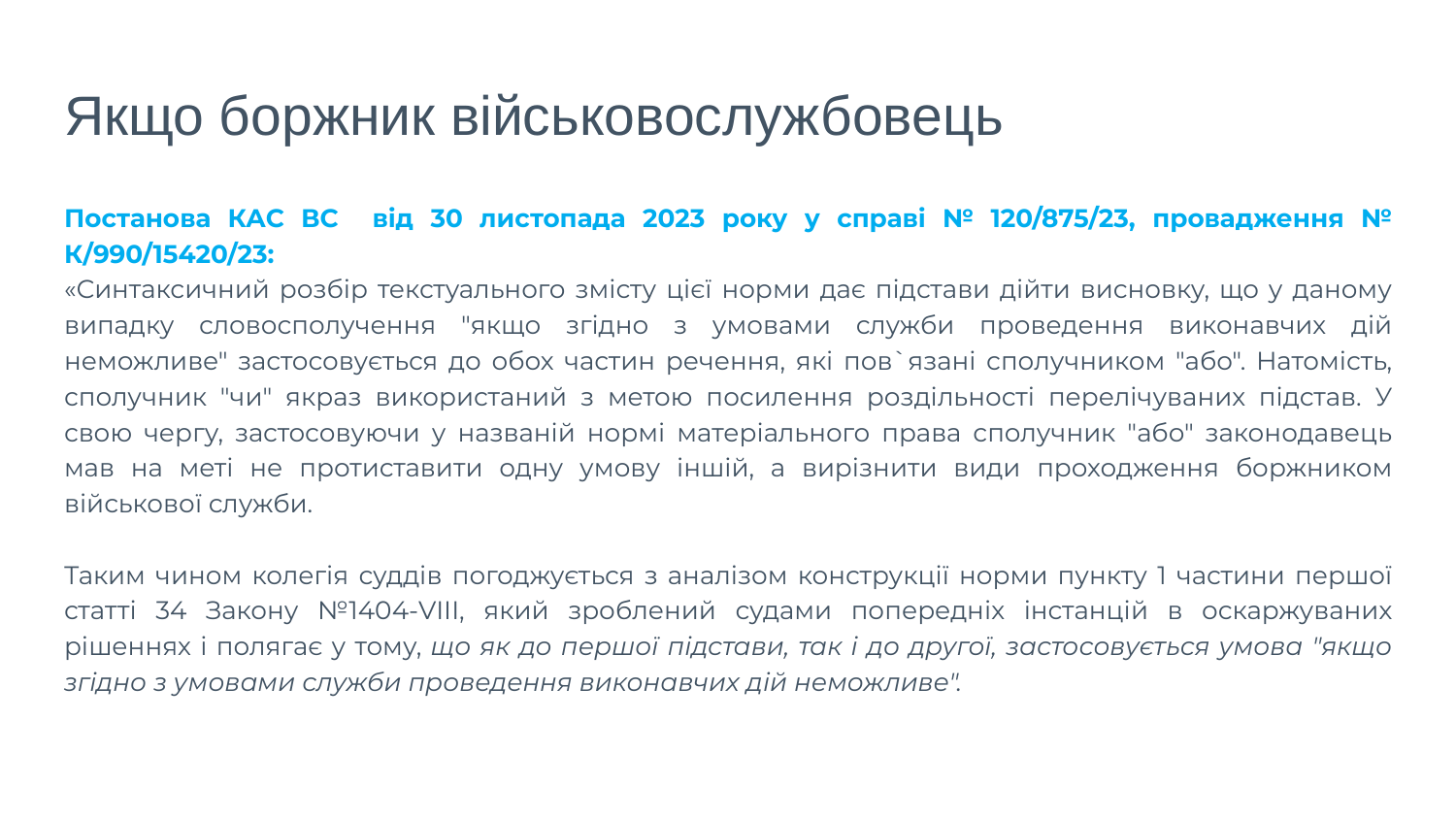

# Якщо боржник військовослужбовець
Постанова КАС ВС  від 30 листопада 2023 року у справі № 120/875/23, провадження № К/990/15420/23:
«Синтаксичний розбір текстуального змісту цієї норми дає підстави дійти висновку, що у даному випадку словосполучення "якщо згідно з умовами служби проведення виконавчих дій неможливе" застосовується до обох частин речення, які пов`язані сполучником "або". Натомість, сполучник "чи" якраз використаний з метою посилення роздільності перелічуваних підстав. У свою чергу, застосовуючи у названій нормі матеріального права сполучник "або" законодавець мав на меті не протиставити одну умову іншій, а вирізнити види проходження боржником військової служби.

Таким чином колегія суддів погоджується з аналізом конструкції норми пункту 1 частини першої статті 34 Закону №1404-VIII, який зроблений судами попередніх інстанцій в оскаржуваних рішеннях і полягає у тому, що як до першої підстави, так і до другої, застосовується умова "якщо згідно з умовами служби проведення виконавчих дій неможливе".